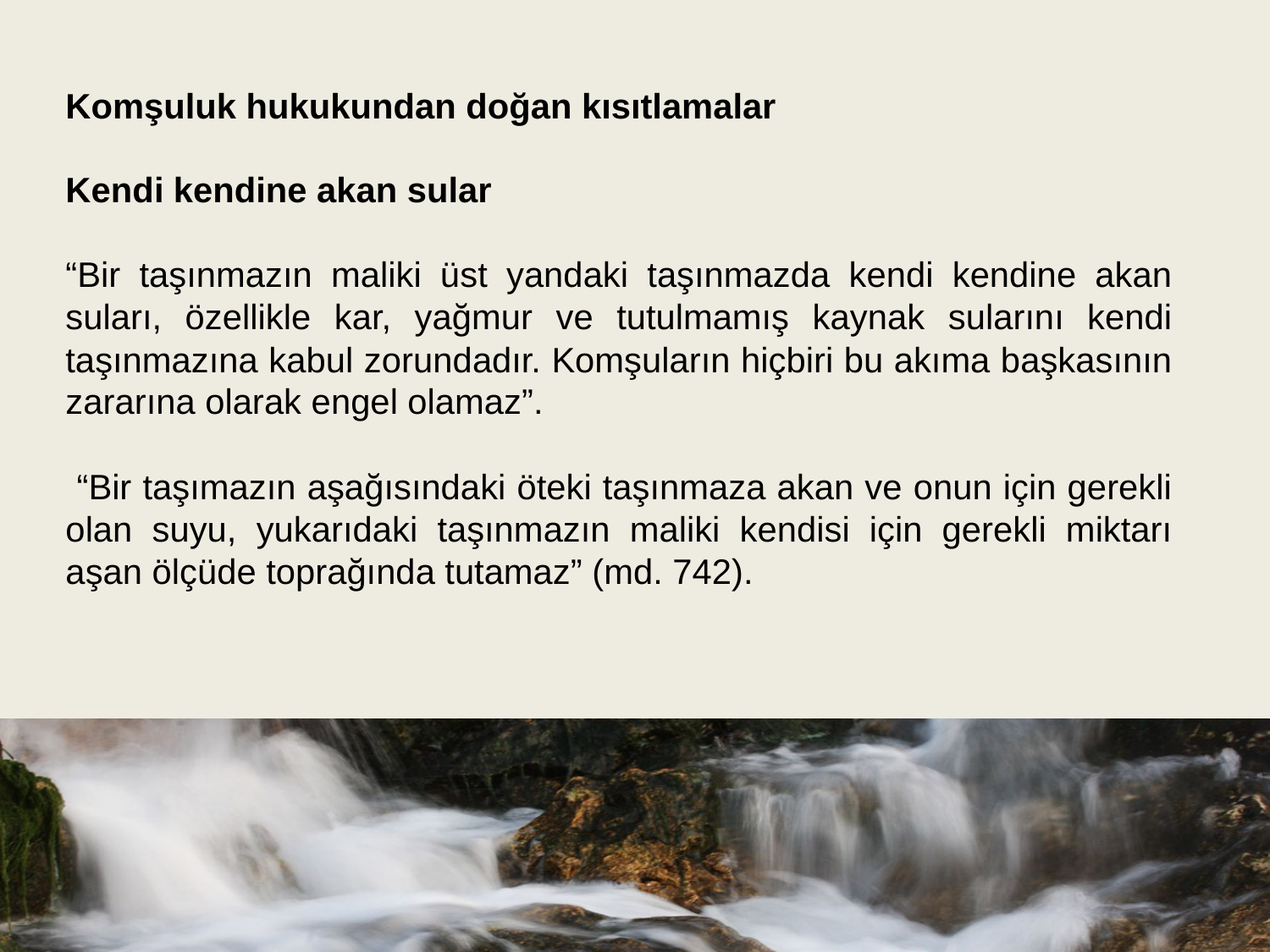

Komşuluk hukukundan doğan kısıtlamalar

Kendi kendine akan sular

“Bir taşınmazın maliki üst yandaki taşınmazda kendi kendine akan suları, özellikle kar, yağmur ve tutulmamış kaynak sularını kendi taşınmazına kabul zorundadır. Komşuların hiçbiri bu akıma başkasının zararına olarak engel olamaz”.

 “Bir taşımazın aşağısındaki öteki taşınmaza akan ve onun için gerekli olan suyu, yukarıdaki taşınmazın maliki kendisi için gerekli miktarı aşan ölçüde toprağında tutamaz” (md. 742).